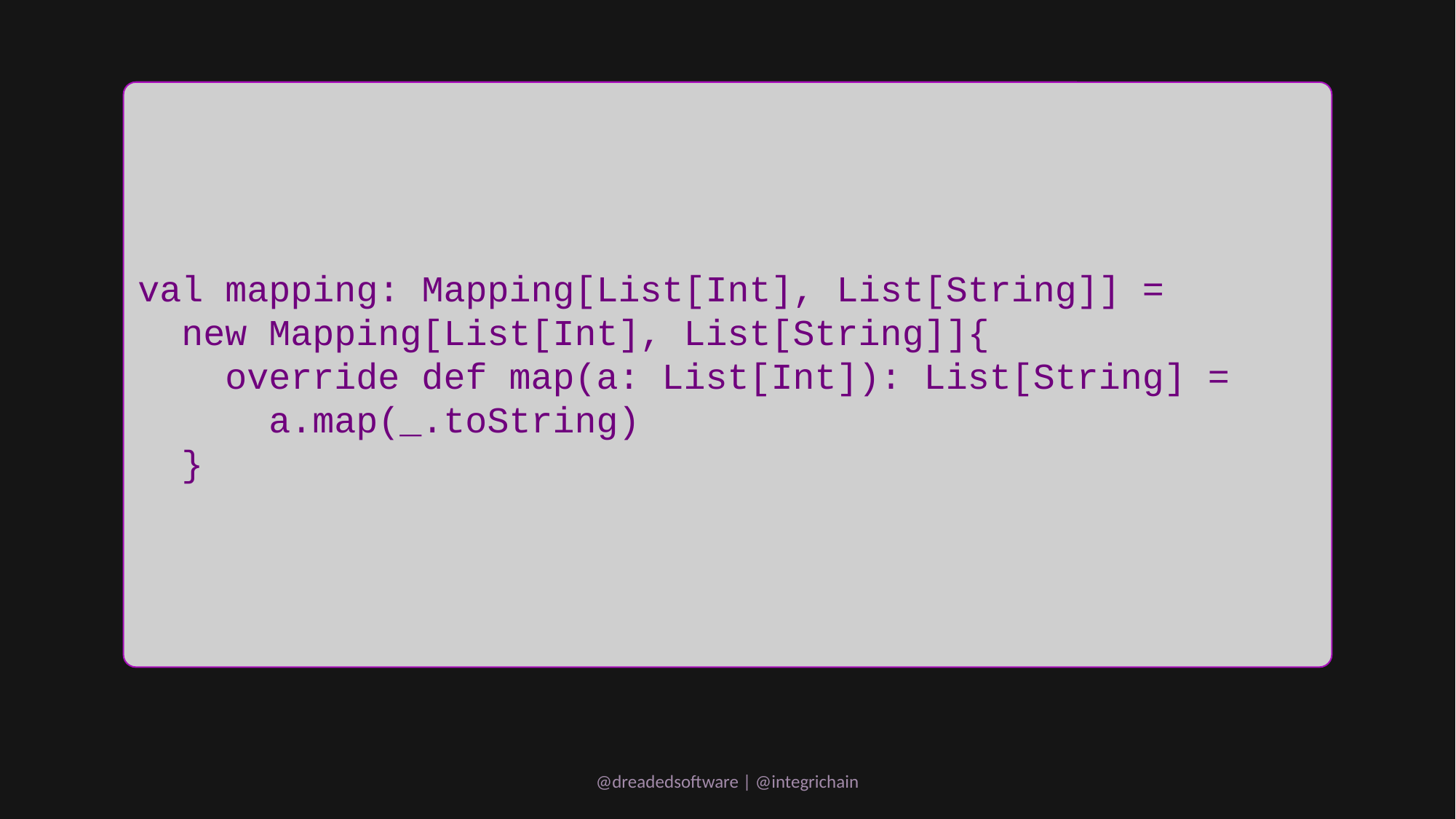

val mapping: Mapping[List[Int], List[String]] =
  new Mapping[List[Int], List[String]]{
    override def map(a: List[Int]): List[String] =
      a.map(_.toString)
  }
@dreadedsoftware | @integrichain